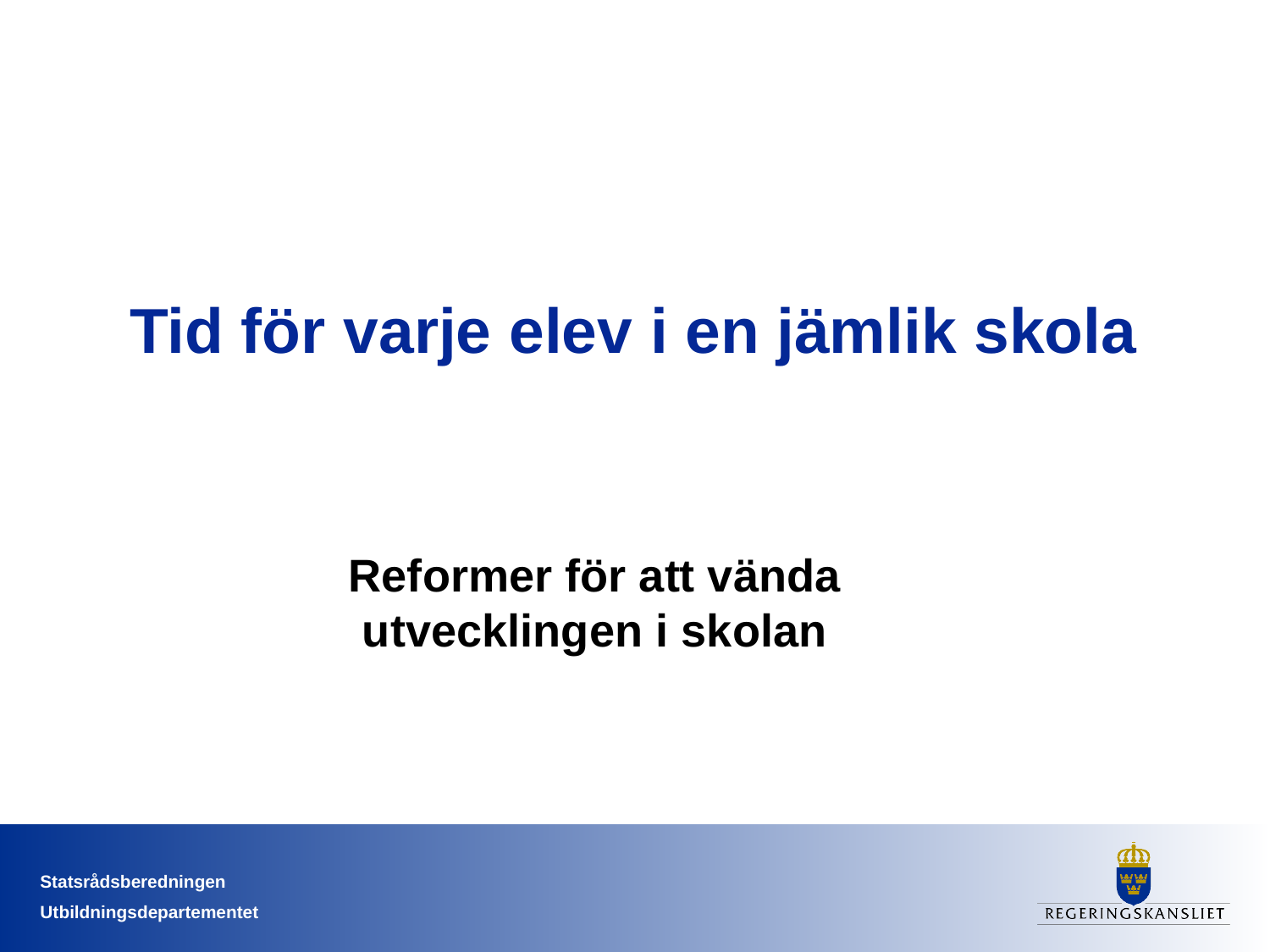

# Tid för varje elev i en jämlik skola
Reformer för att vända utvecklingen i skolan